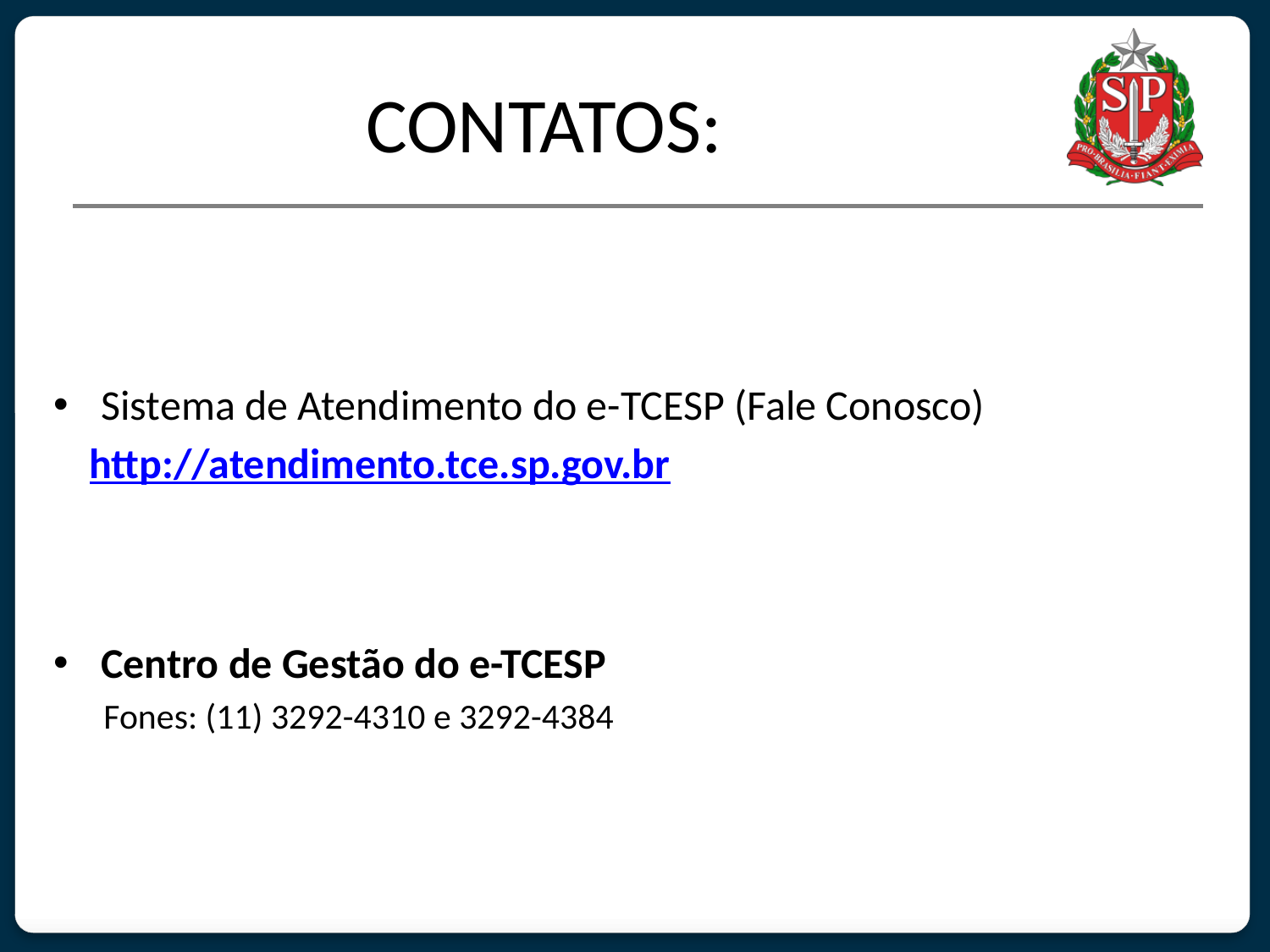

# CONTATOS:
Sistema de Atendimento do e-TCESP (Fale Conosco)
http://atendimento.tce.sp.gov.br

Centro de Gestão do e-TCESP
Fones: (11) 3292-4310 e 3292-4384